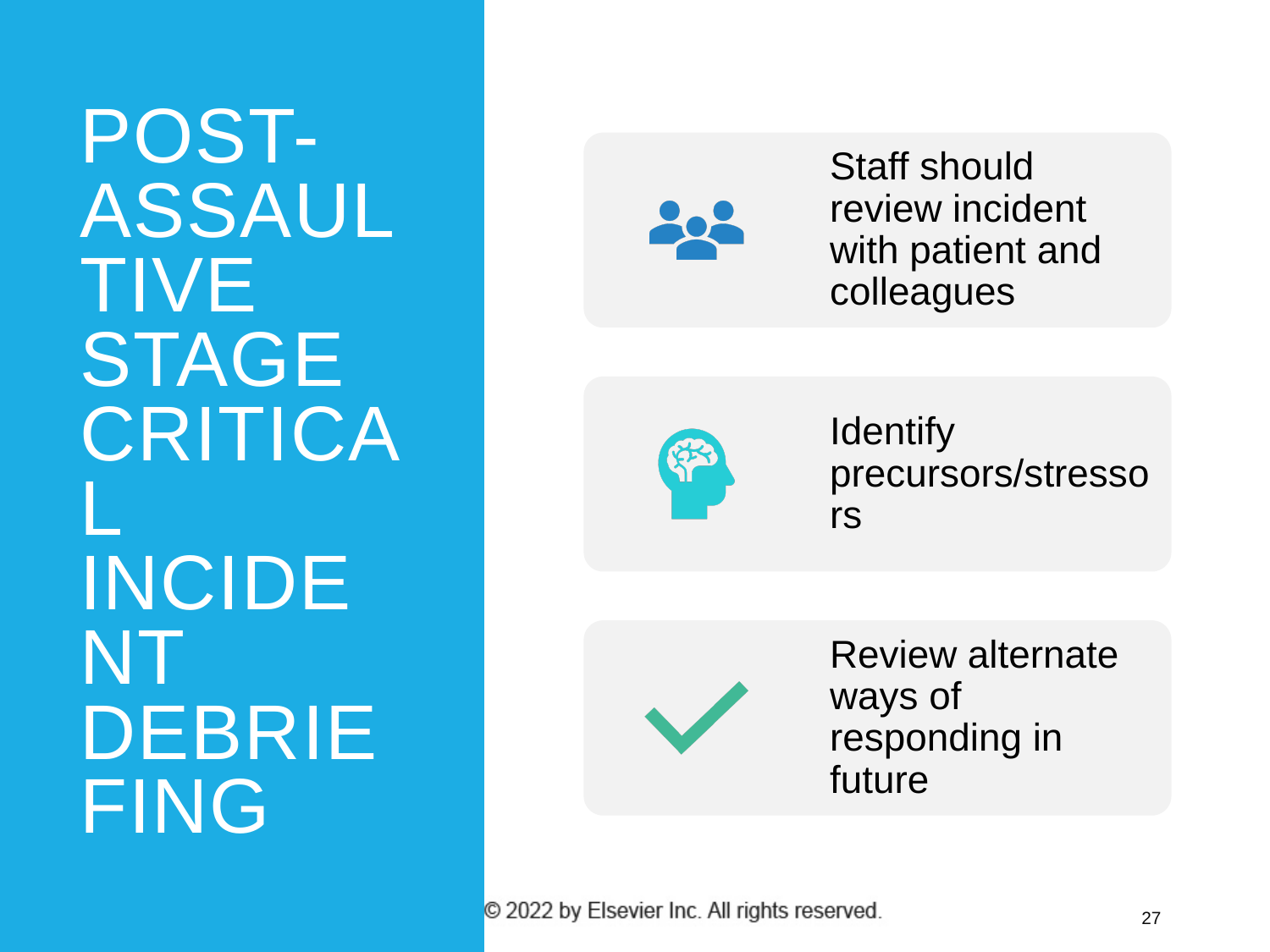

# Post-assaultive Stage Critical Incident Debriefing
Staff should review incident with patient and colleagues
Identify precursors/stressors
Review alternate ways of responding in future
27